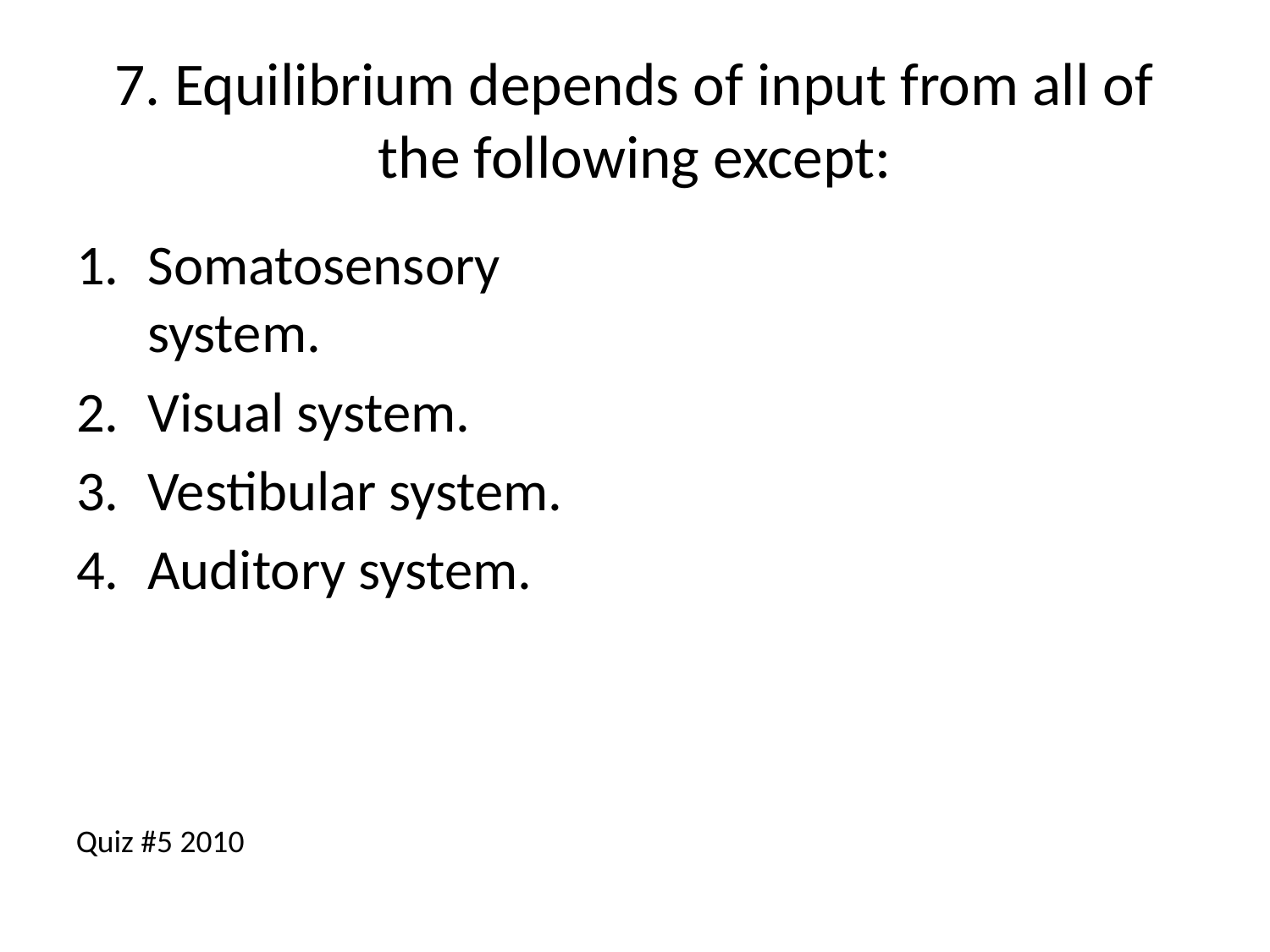

# 7. Equilibrium depends of input from all of the following except:
Somatosensory system.
Visual system.
Vestibular system.
Auditory system.
Quiz #5 2010